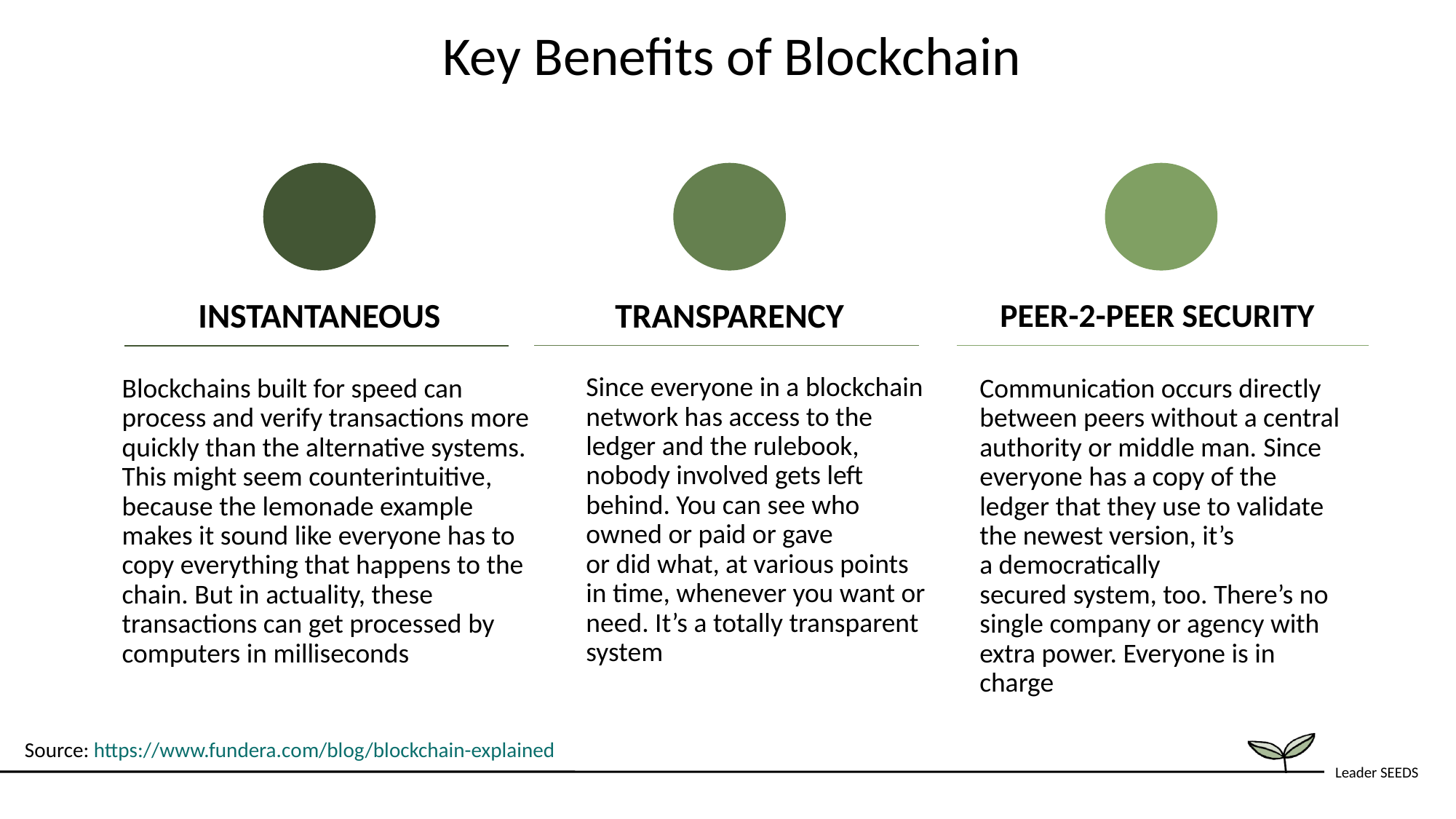

Key Benefits of Blockchain

INSTANTANEOUS

TRANSPARENCY

PEER-2-PEER SECURITY
Since everyone in a blockchain network has access to the ledger and the rulebook, nobody involved gets left behind. You can see who owned or paid or gave or did what, at various points in time, whenever you want or need. It’s a totally transparent system
Blockchains built for speed can process and verify transactions more quickly than the alternative systems. This might seem counterintuitive, because the lemonade example makes it sound like everyone has to copy everything that happens to the chain. But in actuality, these transactions can get processed by computers in milliseconds
Communication occurs directly between peers without a central authority or middle man. Since everyone has a copy of the ledger that they use to validate the newest version, it’s a democratically secured system, too. There’s no single company or agency with extra power. Everyone is in charge
Source: https://www.fundera.com/blog/blockchain-explained